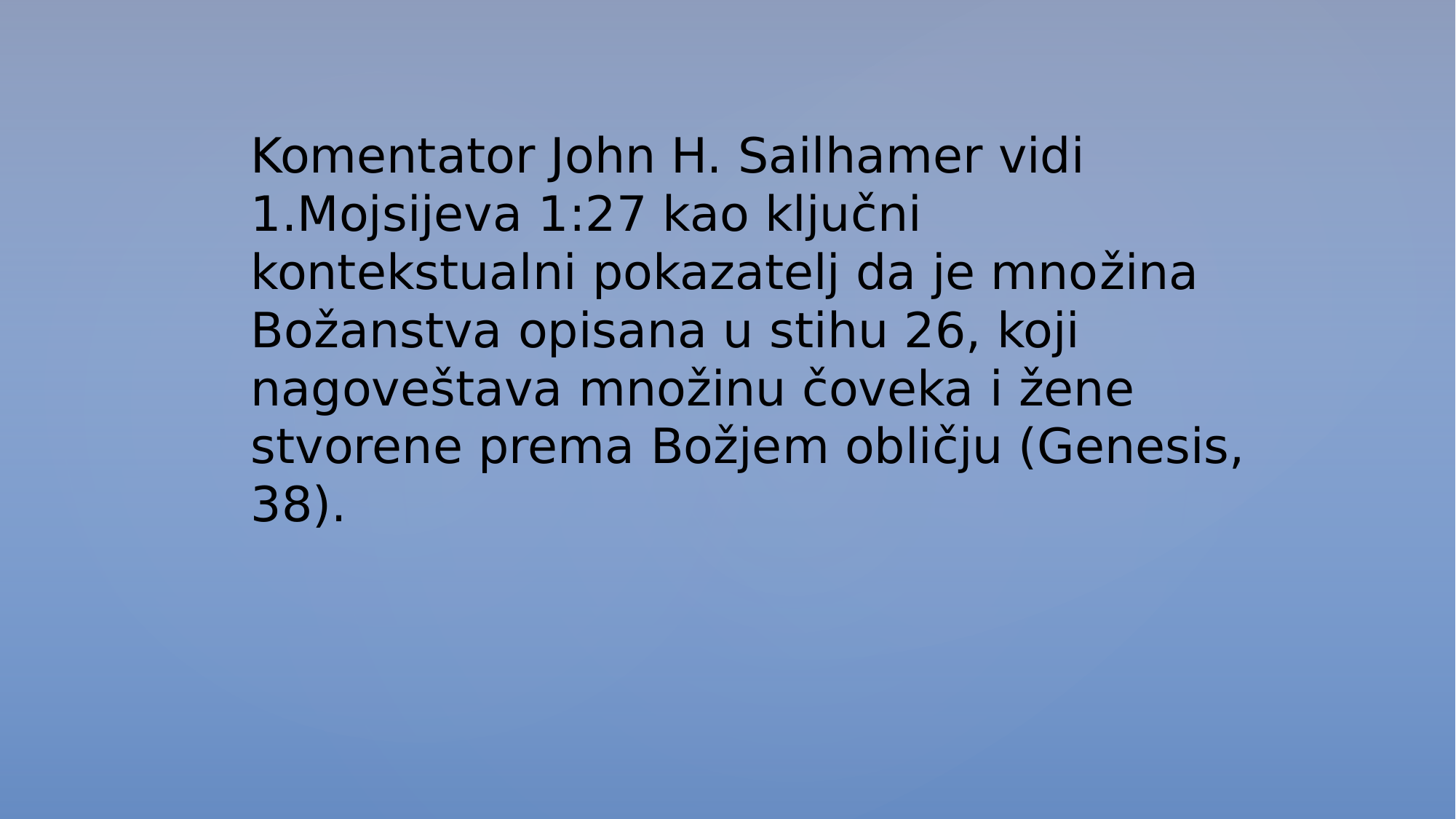

Komentator John H. Sailhamer vidi 1.Mojsijeva 1:27 kao ključni kontekstualni pokazatelj da je množina Božanstva opisana u stihu 26, koji nagoveštava množinu čoveka i žene stvorene prema Božjem obličju (Genesis, 38).